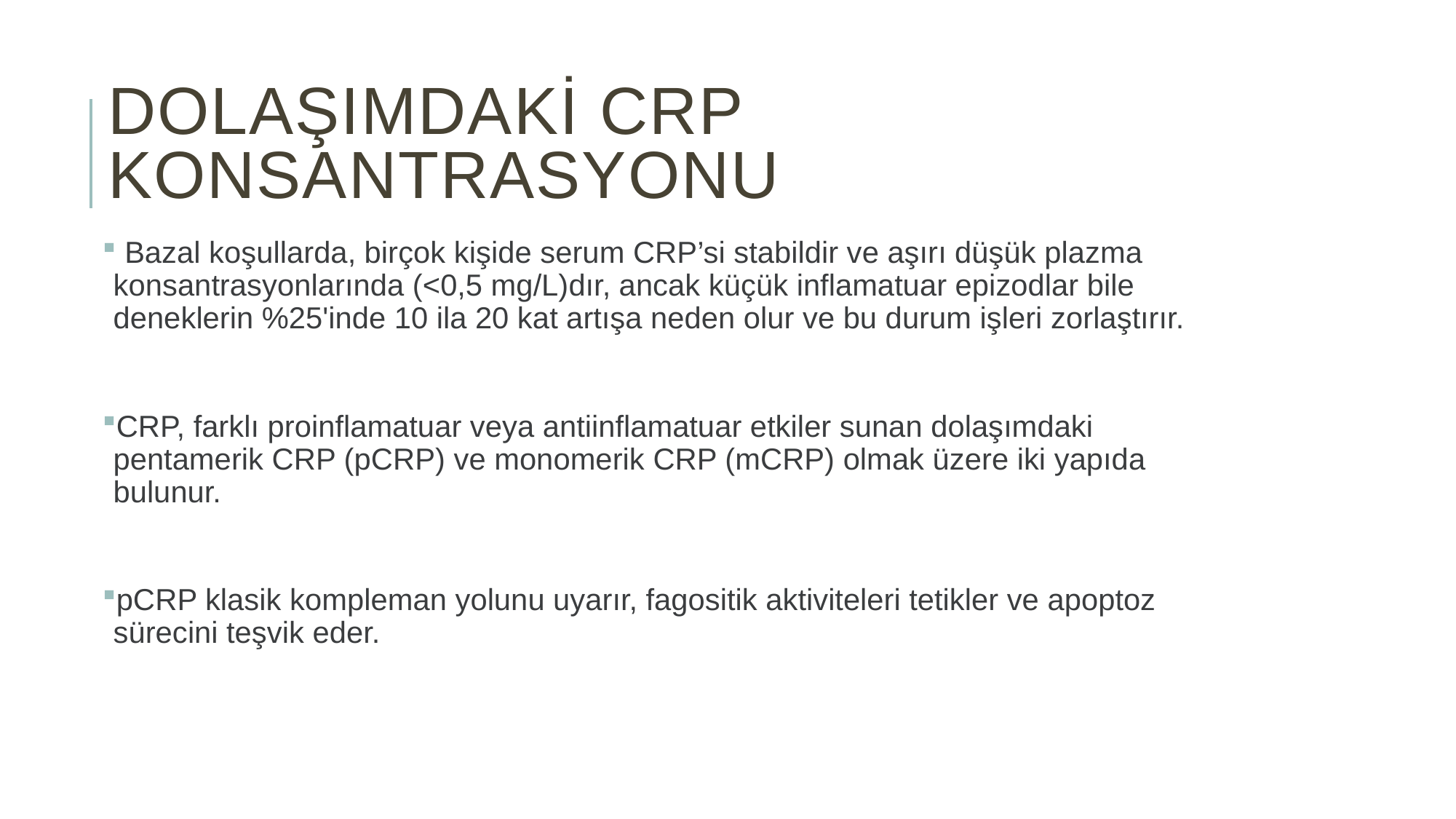

Dolaşımdaki CRP konsantrasyonu
 Bazal koşullarda, birçok kişide serum CRP’si stabildir ve aşırı düşük plazma konsantrasyonlarında (<0,5 mg/L)dır, ancak küçük inflamatuar epizodlar bile deneklerin %25'inde 10 ila 20 kat artışa neden olur ve bu durum işleri zorlaştırır.

CRP, farklı proinflamatuar veya antiinflamatuar etkiler sunan dolaşımdaki pentamerik CRP (pCRP) ve monomerik CRP (mCRP) olmak üzere iki yapıda bulunur.

pCRP klasik kompleman yolunu uyarır, fagositik aktiviteleri tetikler ve apoptoz sürecini teşvik eder.